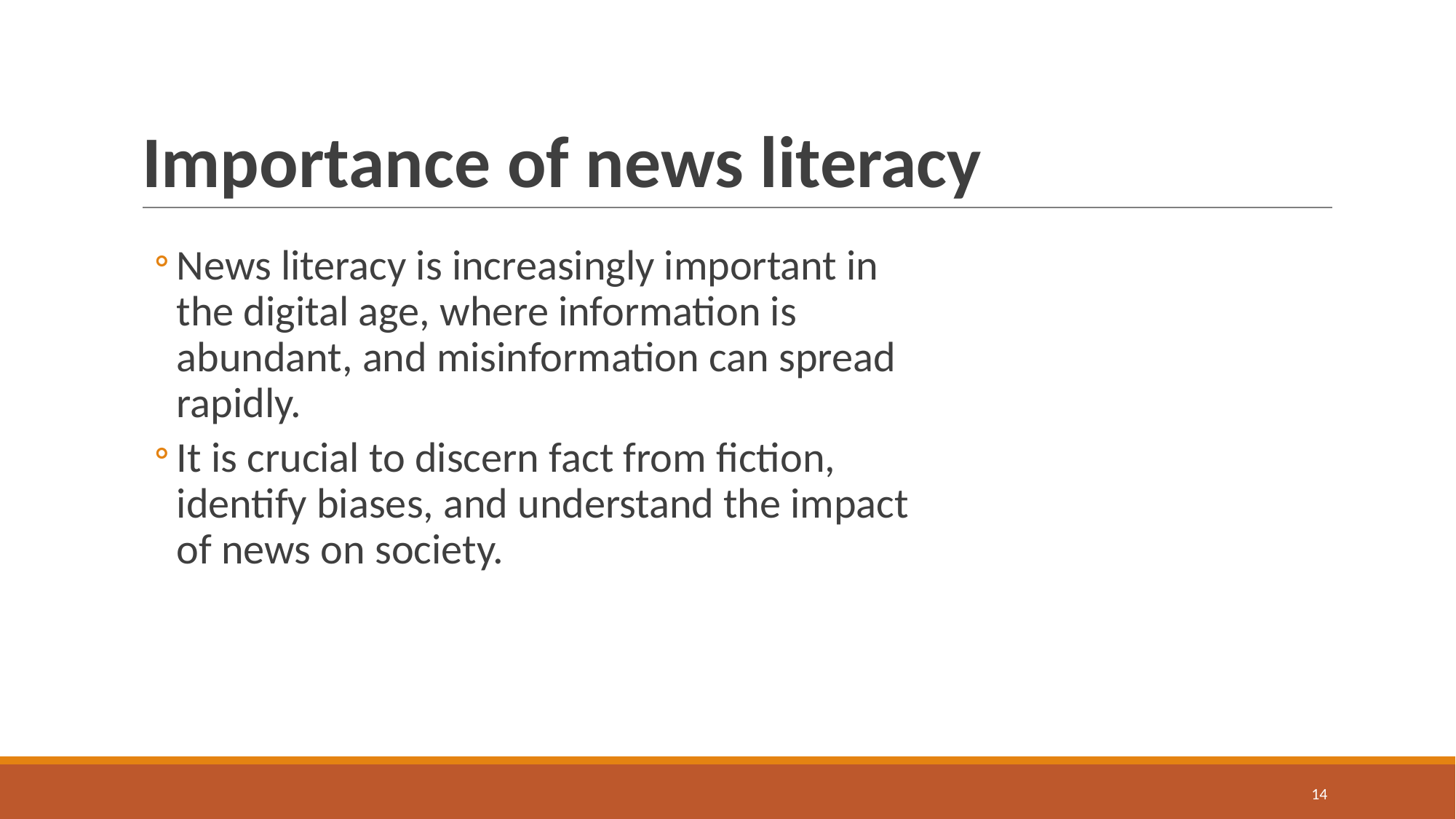

# Importance of news literacy
News literacy is increasingly important in the digital age, where information is abundant, and misinformation can spread rapidly.
It is crucial to discern fact from fiction, identify biases, and understand the impact of news on society.

14